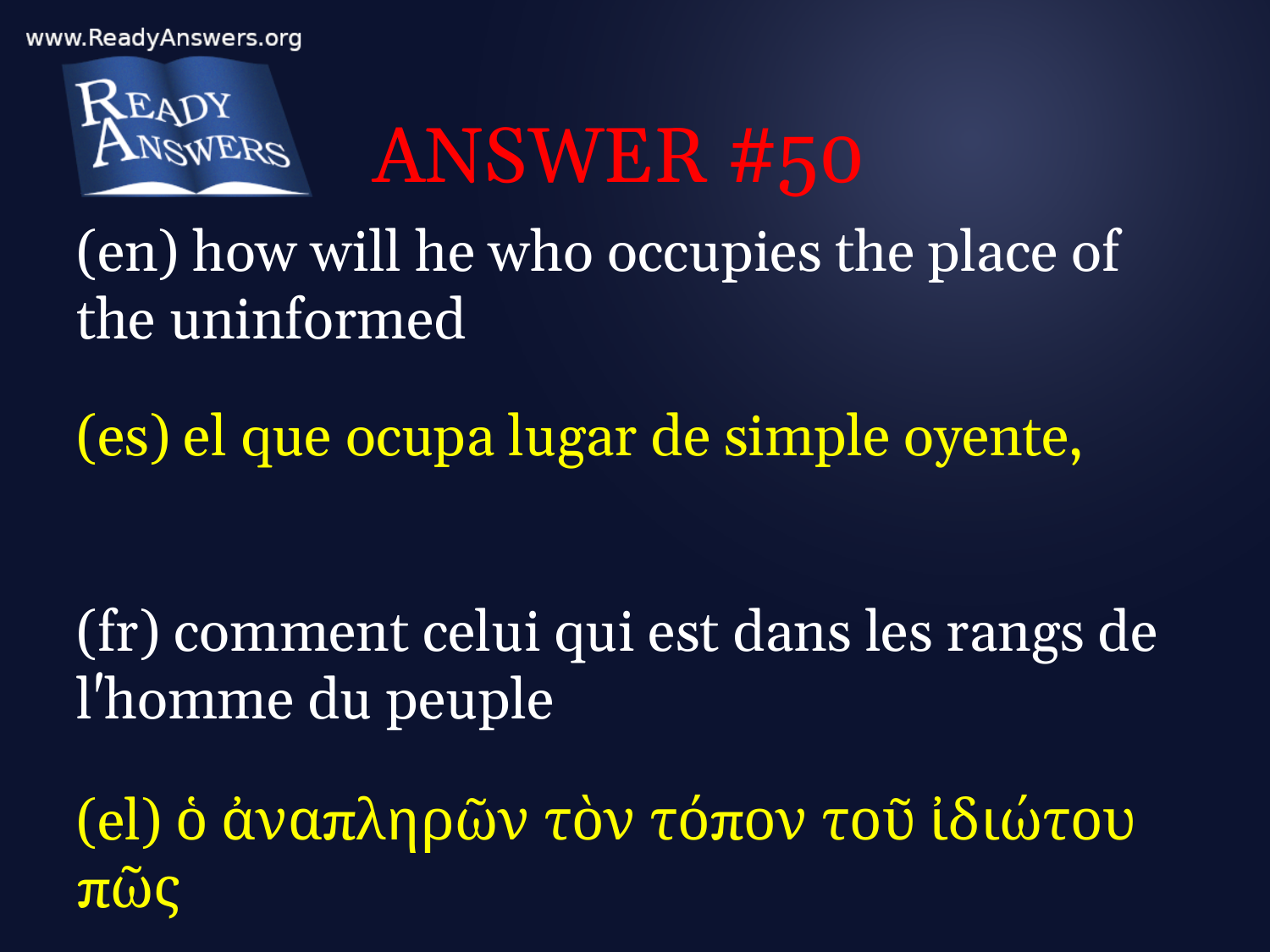

# ANSWER #50
(en) how will he who occupies the place of the uninformed
(es) el que ocupa lugar de simple oyente,
(fr) comment celui qui est dans les rangs de l'homme du peuple
(el) ὁ ἀναπληρῶν τὸν τόπον τοῦ ἰδιώτου πῶς